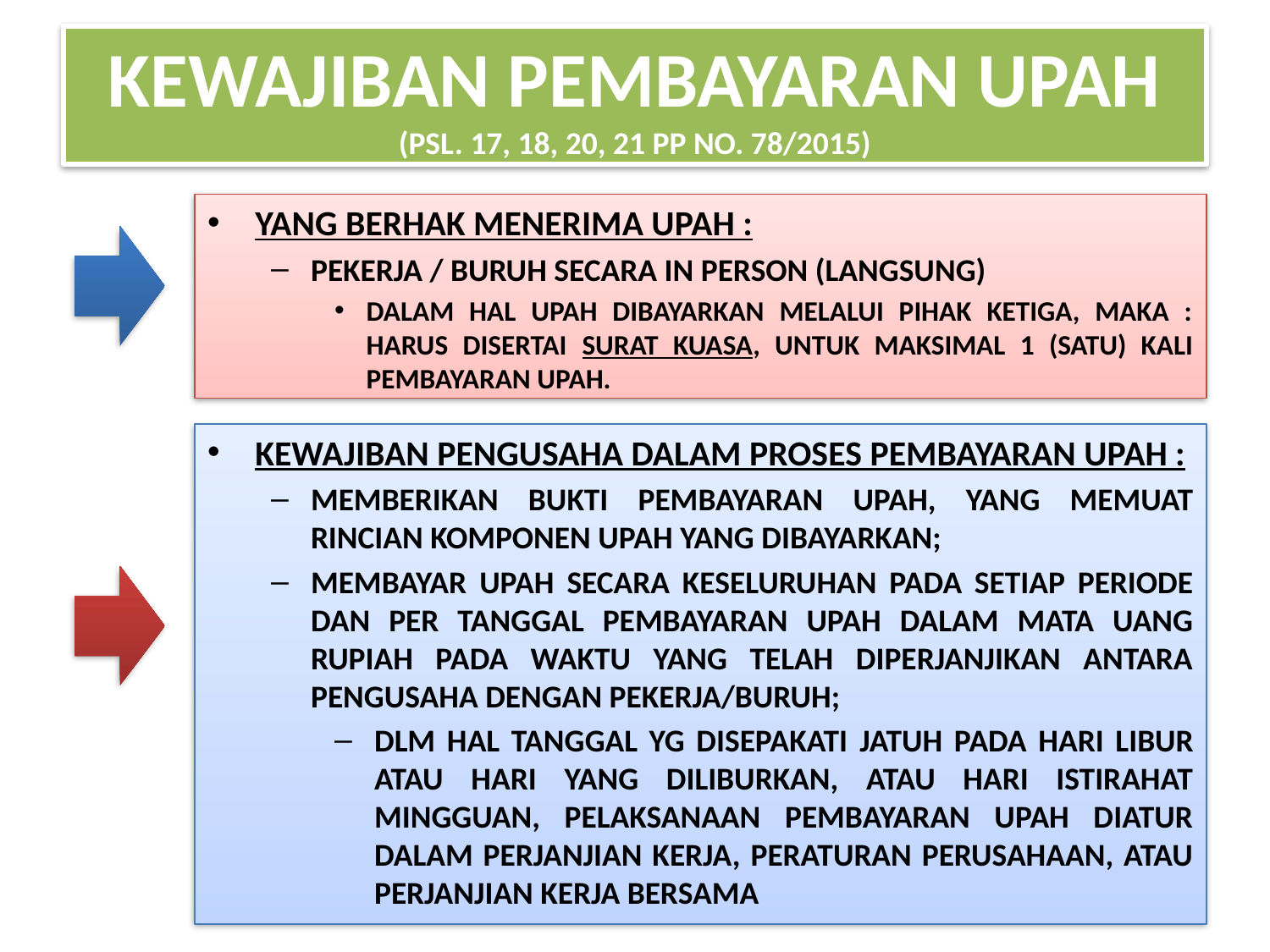

# KEWAJIBAN PEMBAYARAN UPAH (PSL. 17, 18, 20, 21 PP NO. 78/2015)
YANG BERHAK MENERIMA UPAH :
PEKERJA / BURUH SECARA IN PERSON (LANGSUNG)
DALAM HAL UPAH DIBAYARKAN MELALUI PIHAK KETIGA, MAKA : HARUS DISERTAI SURAT KUASA, UNTUK MAKSIMAL 1 (SATU) KALI PEMBAYARAN UPAH.

KEWAJIBAN PENGUSAHA DALAM PROSES PEMBAYARAN UPAH :
MEMBERIKAN BUKTI PEMBAYARAN UPAH, YANG MEMUAT RINCIAN KOMPONEN UPAH YANG DIBAYARKAN;
MEMBAYAR UPAH SECARA KESELURUHAN PADA SETIAP PERIODE DAN PER TANGGAL PEMBAYARAN UPAH DALAM MATA UANG RUPIAH PADA WAKTU YANG TELAH DIPERJANJIKAN ANTARA PENGUSAHA DENGAN PEKERJA/BURUH;
DLM HAL TANGGAL YG DISEPAKATI JATUH PADA HARI LIBUR ATAU HARI YANG DILIBURKAN, ATAU HARI ISTIRAHAT MINGGUAN, PELAKSANAAN PEMBAYARAN UPAH DIATUR DALAM PERJANJIAN KERJA, PERATURAN PERUSAHAAN, ATAU PERJANJIAN KERJA BERSAMA